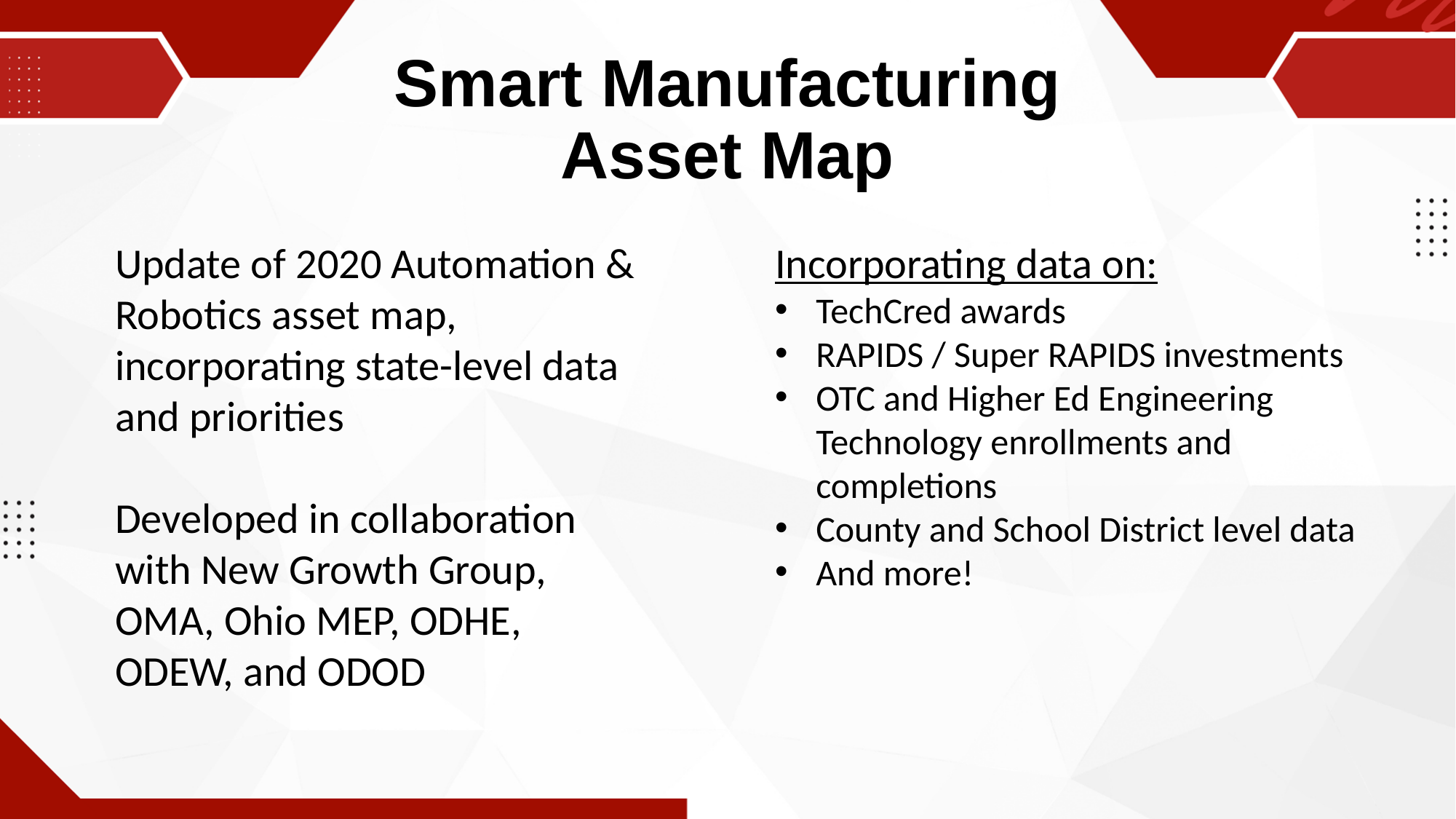

Smart Manufacturing Asset Map
Update of 2020 Automation & Robotics asset map, incorporating state-level data and priorities

Developed in collaboration with New Growth Group, OMA, Ohio MEP, ODHE, ODEW, and ODOD
Incorporating data on:
TechCred awards
RAPIDS / Super RAPIDS investments
OTC and Higher Ed Engineering Technology enrollments and completions
County and School District level data
And more!